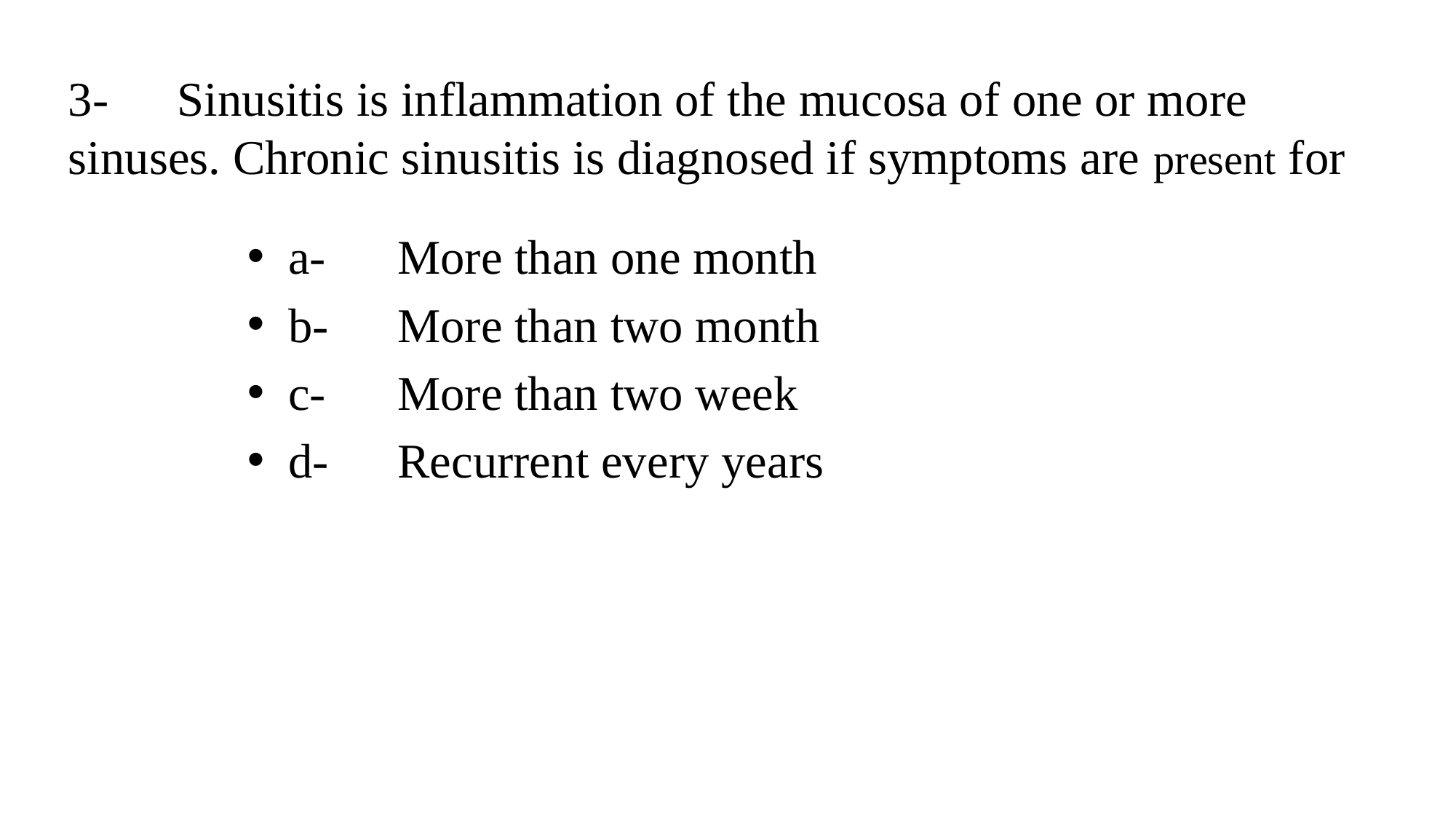

# 3-	Sinusitis is inflammation of the mucosa of one or more sinuses. Chronic sinusitis is diagnosed if symptoms are present for
a-	More than one month
b-	More than two month
c-	More than two week
d-	Recurrent every years